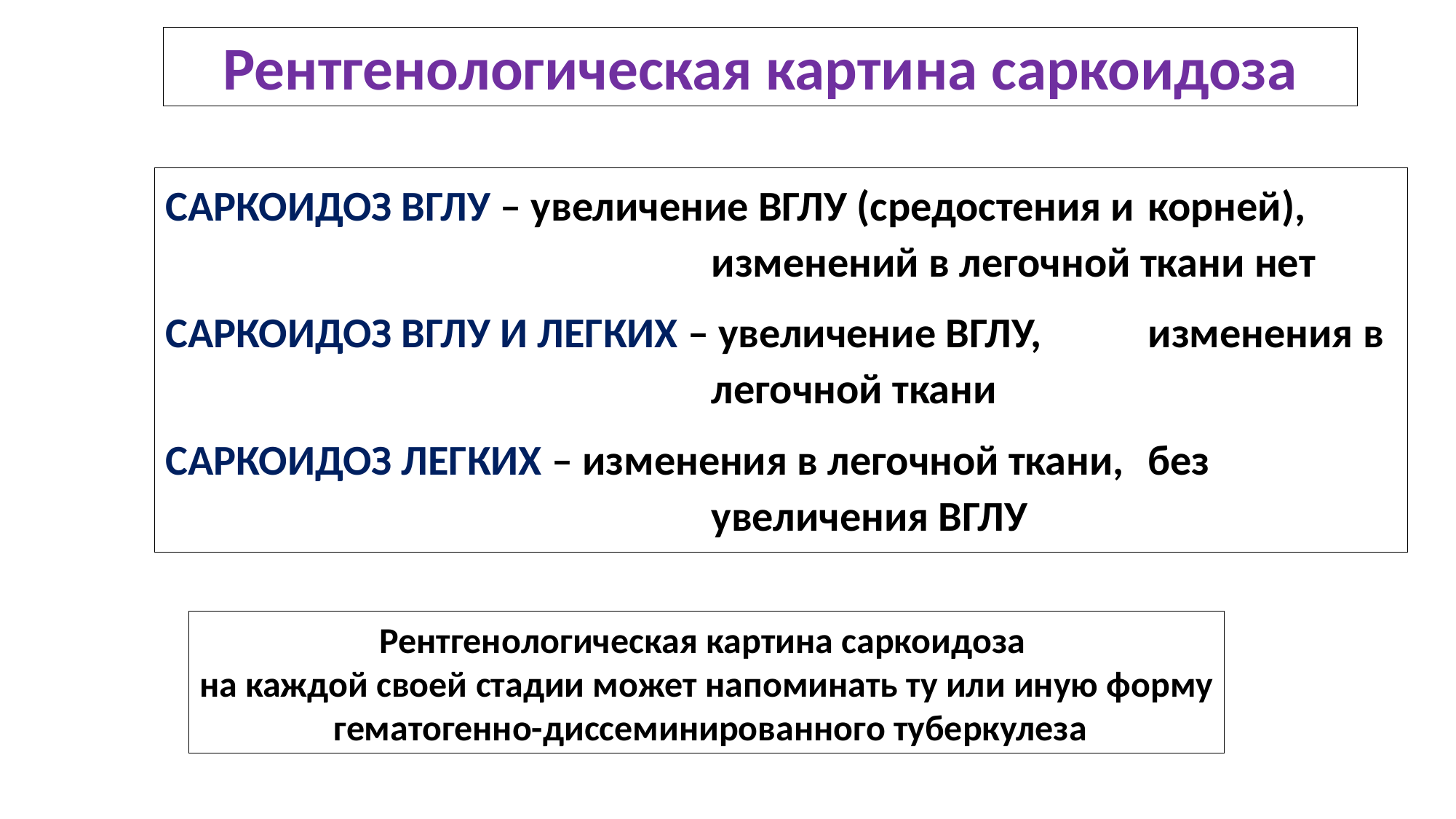

# Рентгенологическая картина саркоидоза
САРКОИДОЗ ВГЛУ – увеличение ВГЛУ (средостения и 	корней), 						изменений в легочной ткани нет
САРКОИДОЗ ВГЛУ И ЛЕГКИХ – увеличение ВГЛУ, 	изменения в 					легочной ткани
САРКОИДОЗ ЛЕГКИХ – изменения в легочной ткани, 	без 							увеличения ВГЛУ
Рентгенологическая картина саркоидоза
на каждой своей стадии может напоминать ту или иную форму
 гематогенно-диссеминированного туберкулеза